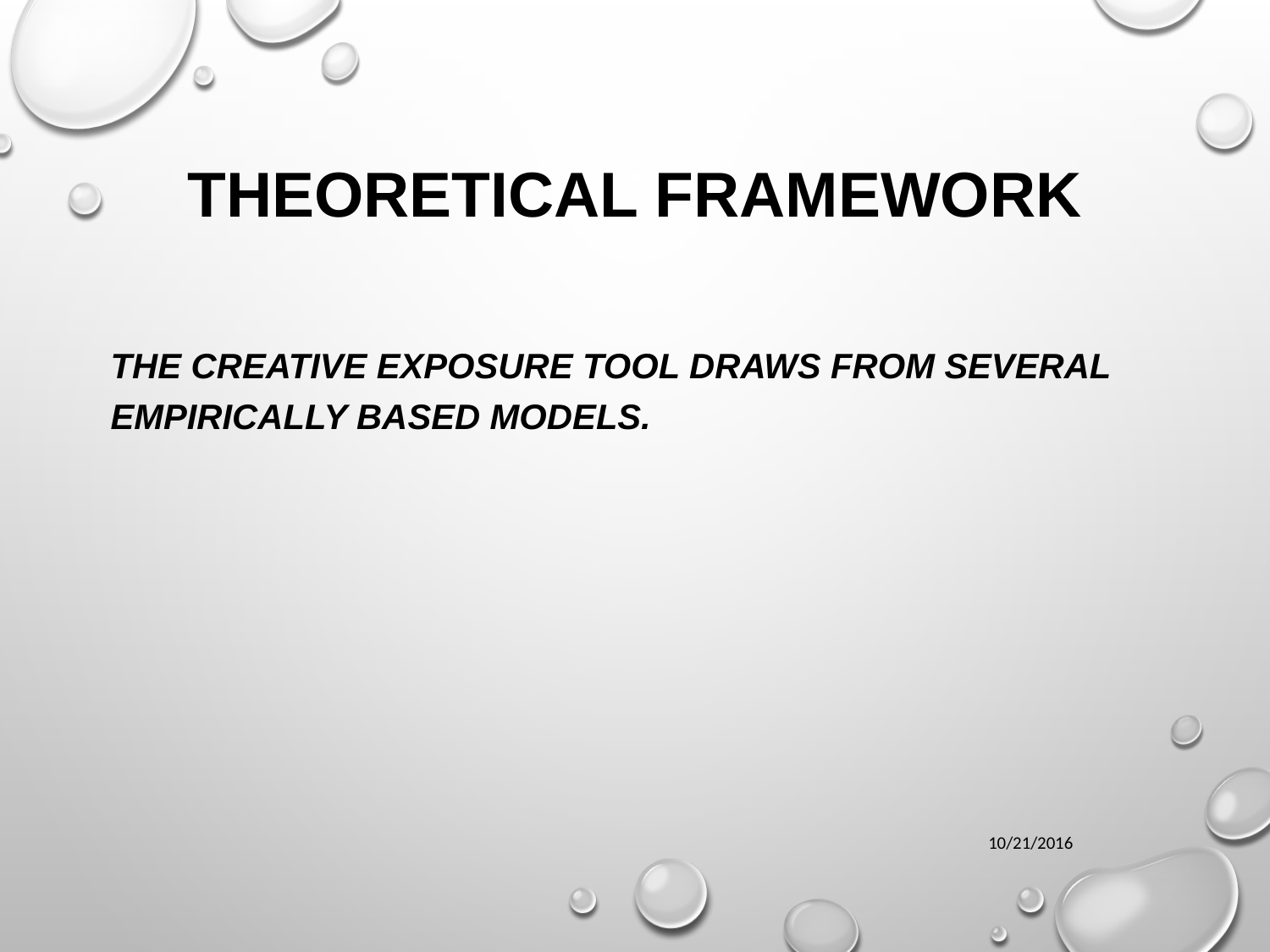

# THEORETICAL FRAMEWORK
The Creative Exposure Tool draws from several empirically based models.

10/21/2016